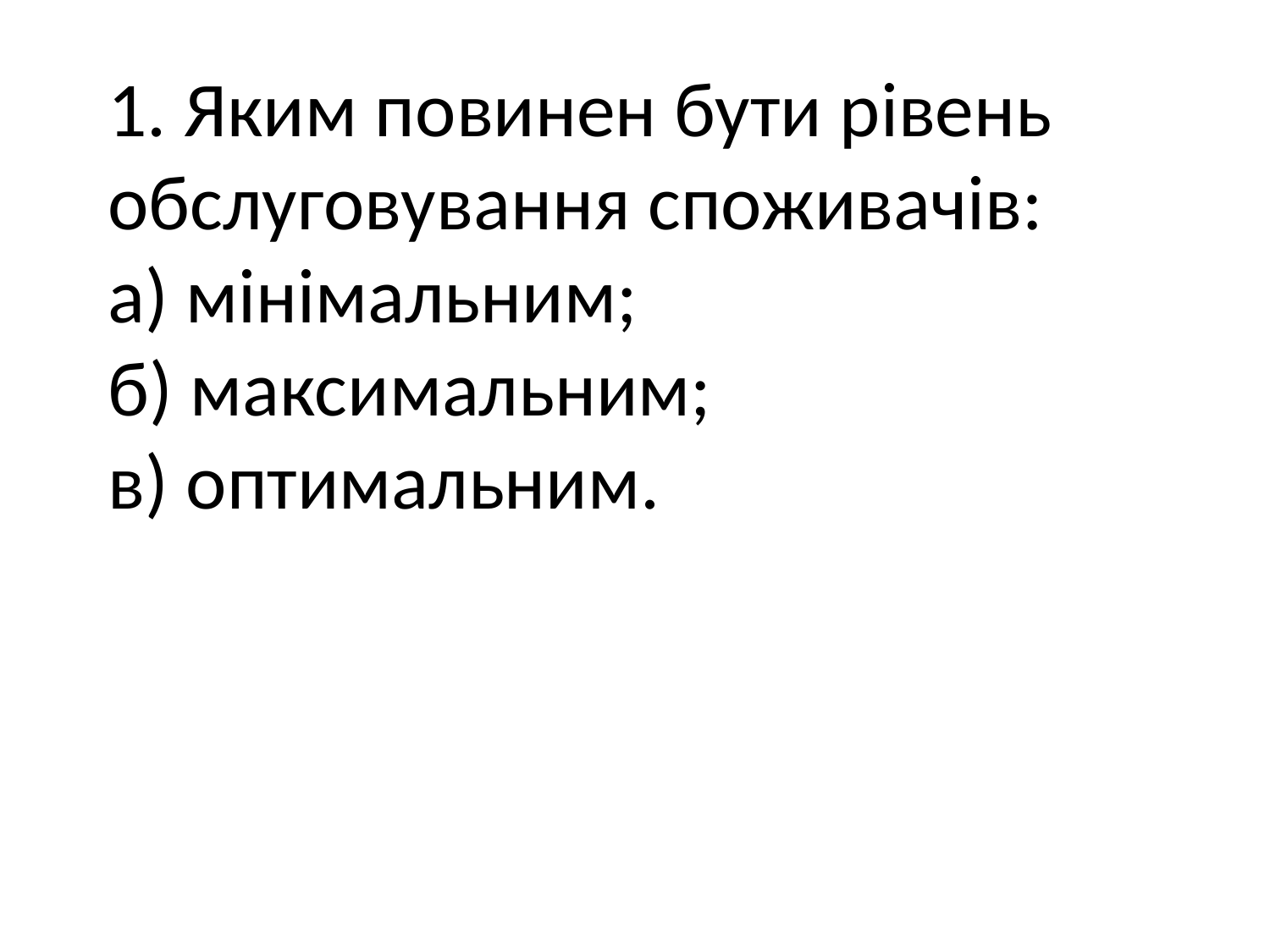

1. Яким повинен бути рівень обслуговування споживачів:
а) мінімальним;
б) максимальним;
в) оптимальним.